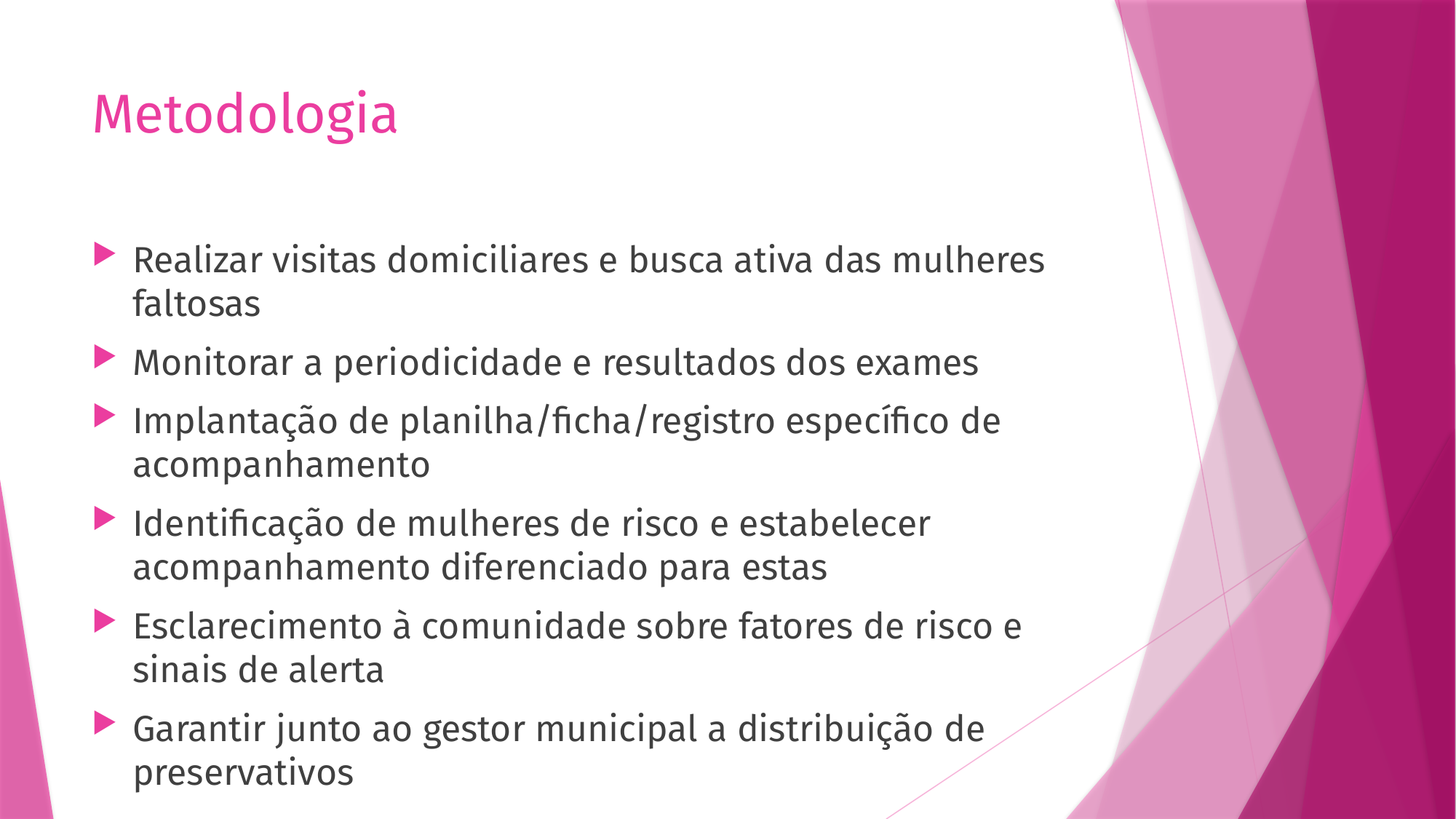

# Metodologia
Realizar visitas domiciliares e busca ativa das mulheres faltosas
Monitorar a periodicidade e resultados dos exames
Implantação de planilha/ficha/registro específico de acompanhamento
Identificação de mulheres de risco e estabelecer acompanhamento diferenciado para estas
Esclarecimento à comunidade sobre fatores de risco e sinais de alerta
Garantir junto ao gestor municipal a distribuição de preservativos